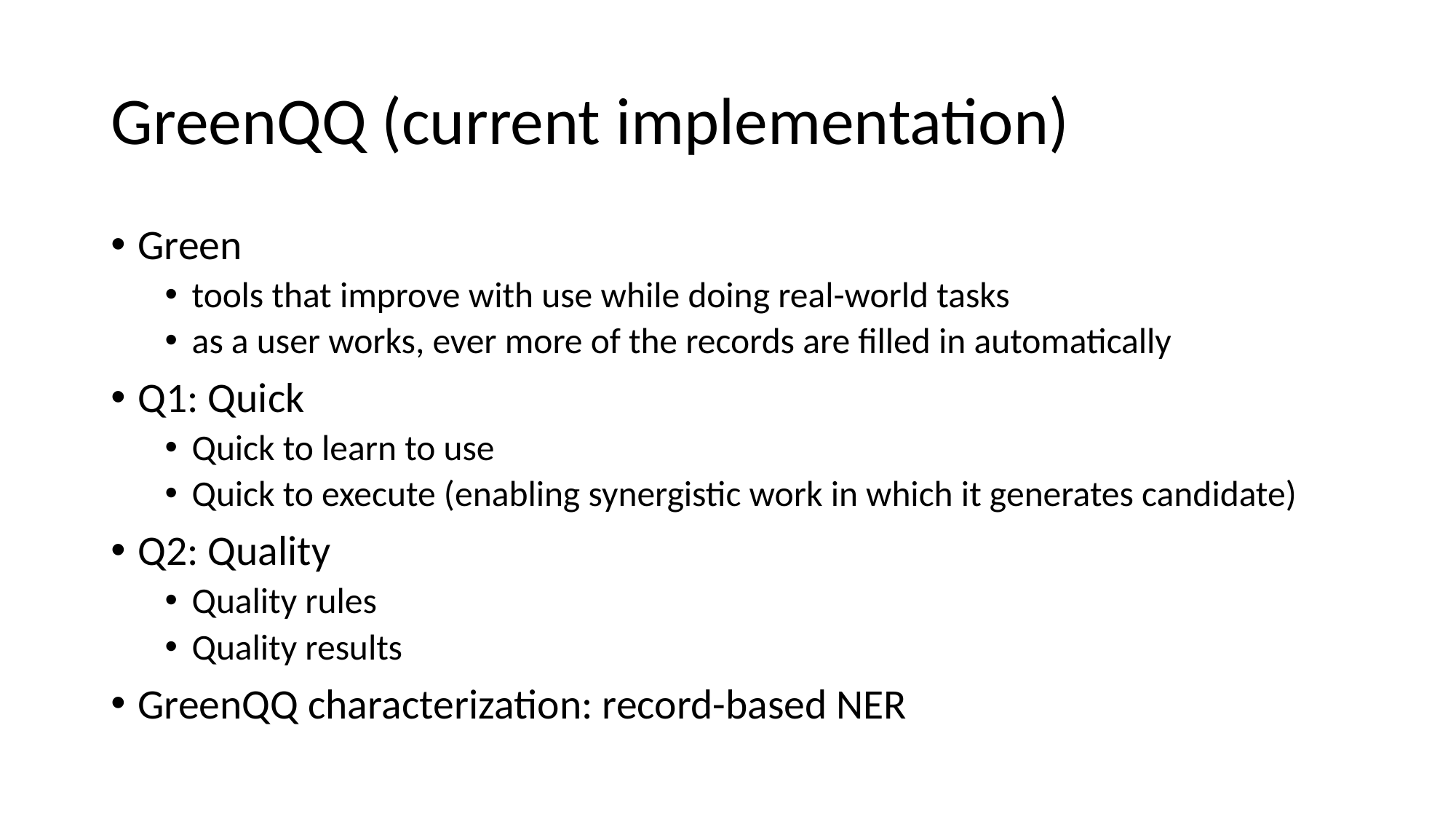

# GreenQQ (current implementation)
Green
tools that improve with use while doing real-world tasks
as a user works, ever more of the records are filled in automatically
Q1: Quick
Quick to learn to use
Quick to execute (enabling synergistic work in which it generates candidate)
Q2: Quality
Quality rules
Quality results
GreenQQ characterization: record-based NER